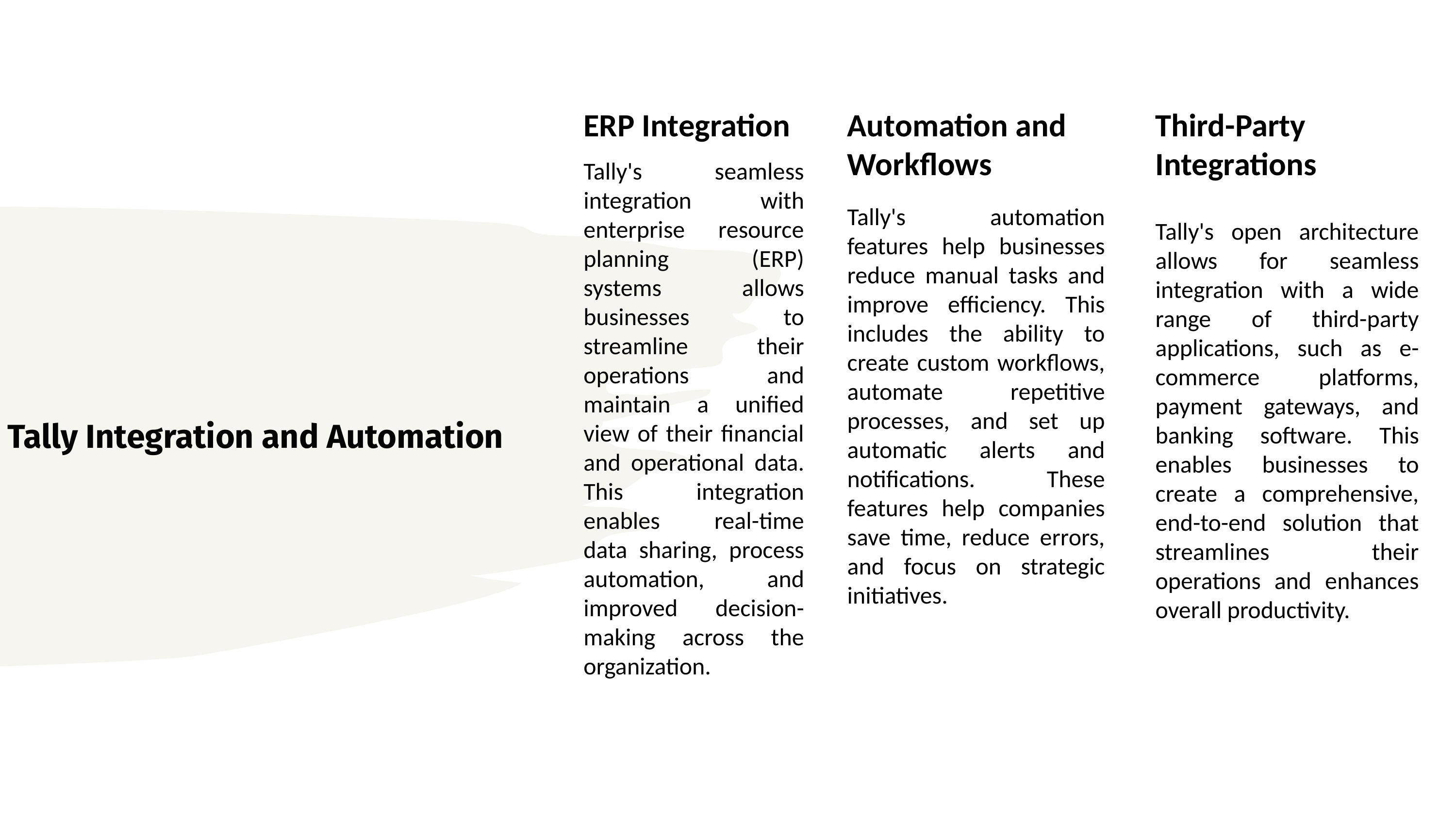

ERP Integration

Tally's seamless integration with enterprise resource planning (ERP) systems allows businesses to streamline their operations and maintain a unified view of their financial and operational data. This integration enables real-time data sharing, process automation, and improved decision-making across the organization.

Automation and Workflows

Tally's automation features help businesses reduce manual tasks and improve efficiency. This includes the ability to create custom workflows, automate repetitive processes, and set up automatic alerts and notifications. These features help companies save time, reduce errors, and focus on strategic initiatives.

Third-Party Integrations

Tally's open architecture allows for seamless integration with a wide range of third-party applications, such as e-commerce platforms, payment gateways, and banking software. This enables businesses to create a comprehensive, end-to-end solution that streamlines their operations and enhances overall productivity.

# Tally Integration and Automation